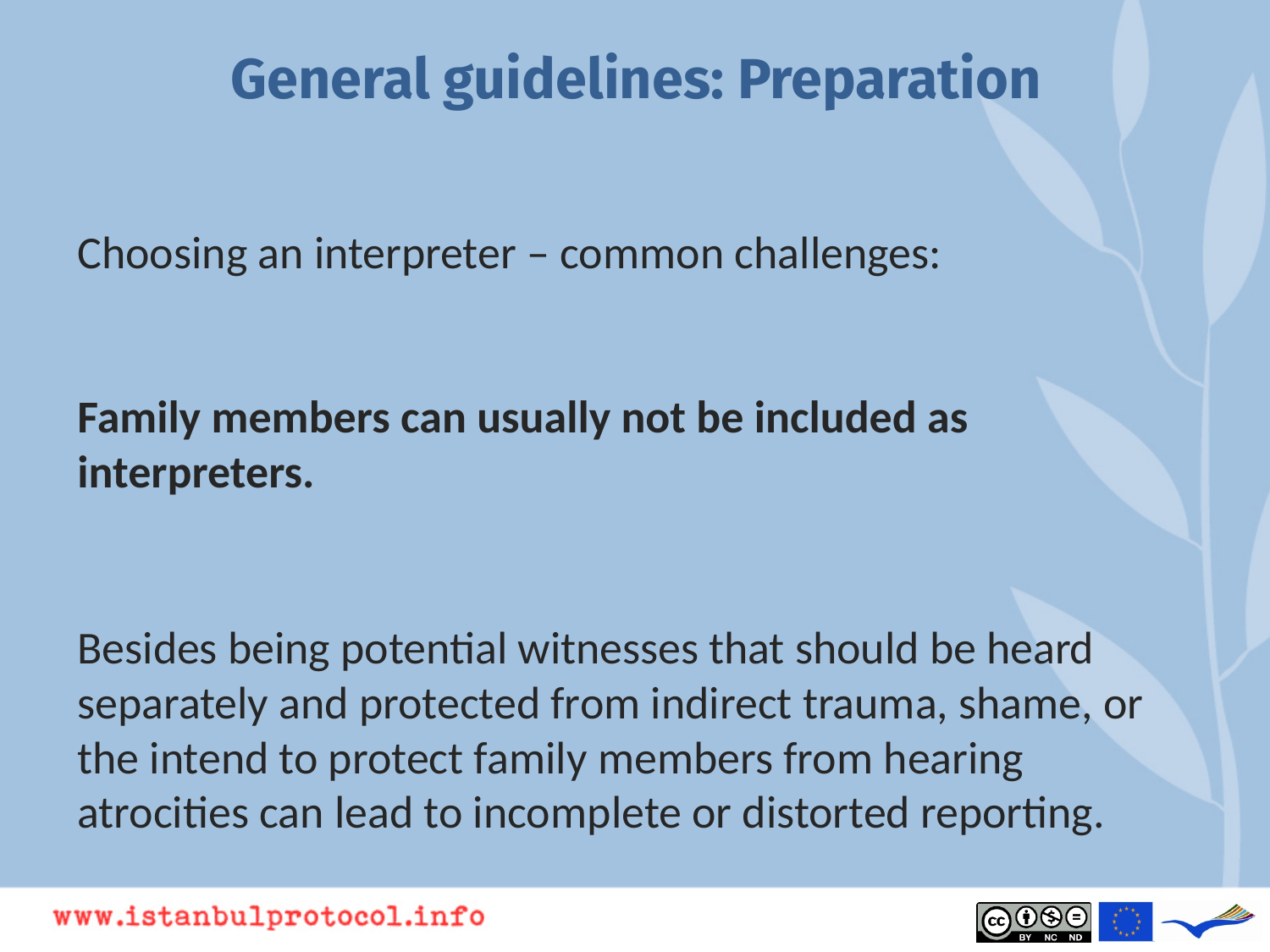

# General guidelines: Preparation
Choosing an interpreter – common challenges:
Family members can usually not be included as interpreters.
Besides being potential witnesses that should be heard separately and protected from indirect trauma, shame, or the intend to protect family members from hearing atrocities can lead to incomplete or distorted reporting.